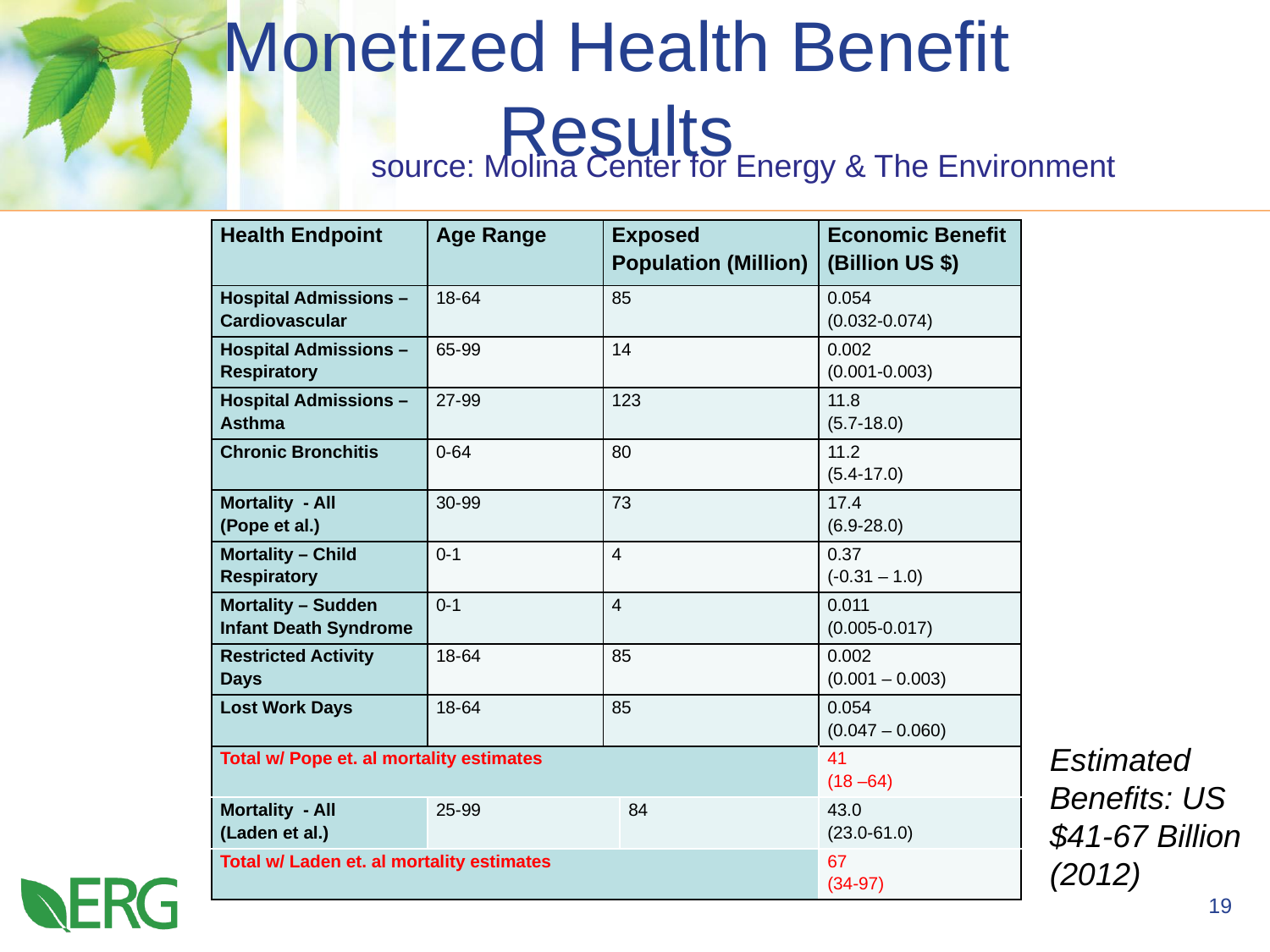

# Monetized Health Benefit Results
source: Molina Center for Energy & The Environment
| Health Endpoint | Age Range | Exposed Population (Million) |  | Economic Benefit (Billion US $) |
| --- | --- | --- | --- | --- |
| Hospital Admissions – Cardiovascular | 18-64 | 85 |  | 0.054 (0.032-0.074) |
| Hospital Admissions – Respiratory | 65-99 | 14 |  | 0.002 (0.001-0.003) |
| Hospital Admissions – Asthma | 27-99 | 123 |  | 11.8 (5.7-18.0) |
| Chronic Bronchitis | 0-64 | 80 |  | 11.2 (5.4-17.0) |
| Mortality - All (Pope et al.) | 30-99 | 73 |  | 17.4 (6.9-28.0) |
| Mortality – Child Respiratory | 0-1 | 4 |  | 0.37 (-0.31 – 1.0) |
| Mortality – Sudden Infant Death Syndrome | 0-1 | 4 |  | 0.011 (0.005-0.017) |
| Restricted Activity Days | 18-64 | 85 |  | 0.002 (0.001 – 0.003) |
| Lost Work Days | 18-64 | 85 |  | 0.054 (0.047 – 0.060) |
| Total w/ Pope et. al mortality estimates |  |  |  | 41 (18 –64) |
| Mortality - All (Laden et al.) | 25-99 |  | 84 | 43.0 (23.0-61.0) |
| Total w/ Laden et. al mortality estimates |  |  |  | 67 (34-97) |
Estimated Benefits: US $41-67 Billion (2012)
19